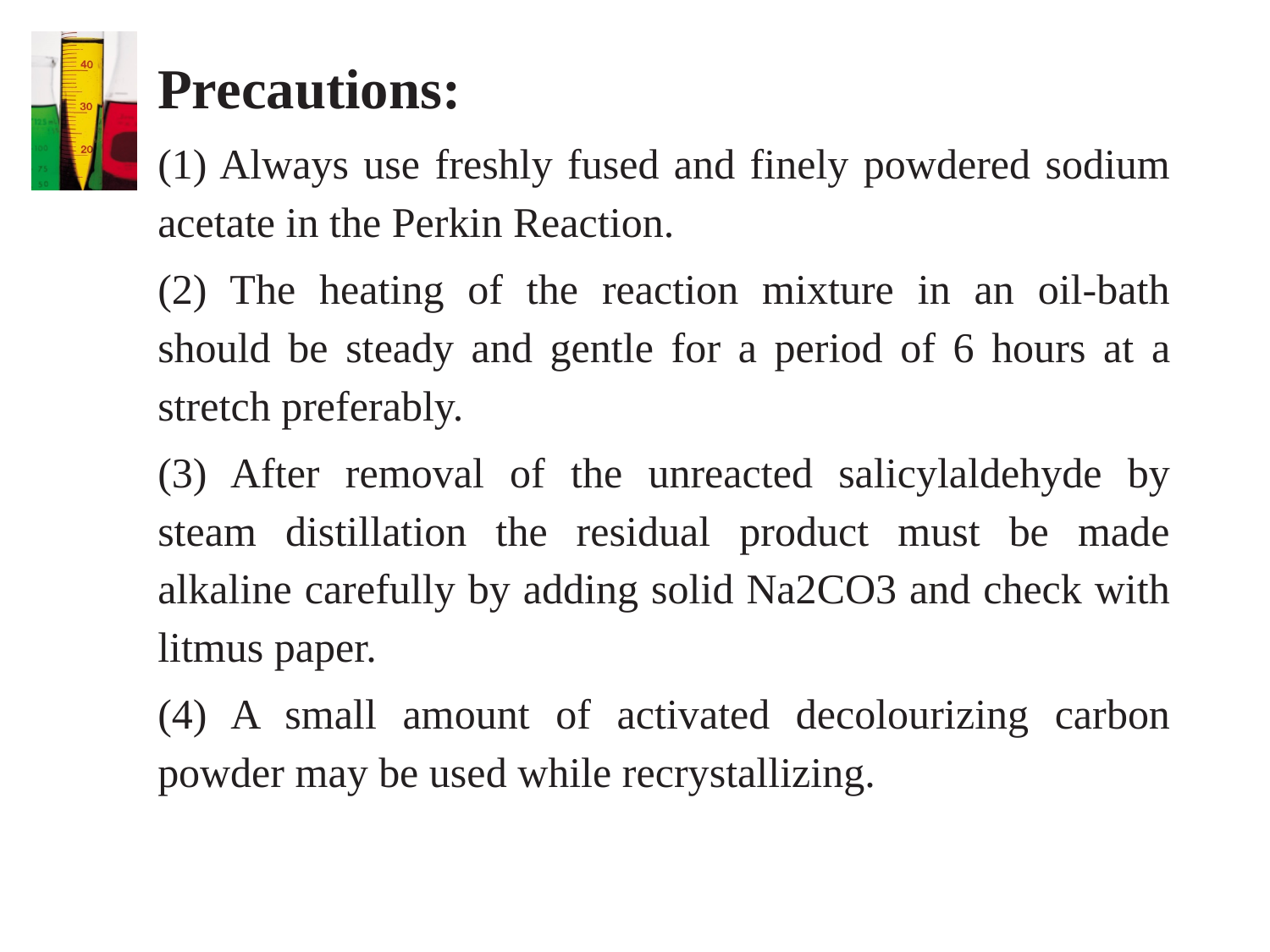

Precautions:
(1) Always use freshly fused and finely powdered sodium acetate in the Perkin Reaction.
(2) The heating of the reaction mixture in an oil-bath should be steady and gentle for a period of 6 hours at a stretch preferably.
(3) After removal of the unreacted salicylaldehyde by steam distillation the residual product must be made alkaline carefully by adding solid Na2CO3 and check with litmus paper.
(4) A small amount of activated decolourizing carbon powder may be used while recrystallizing.